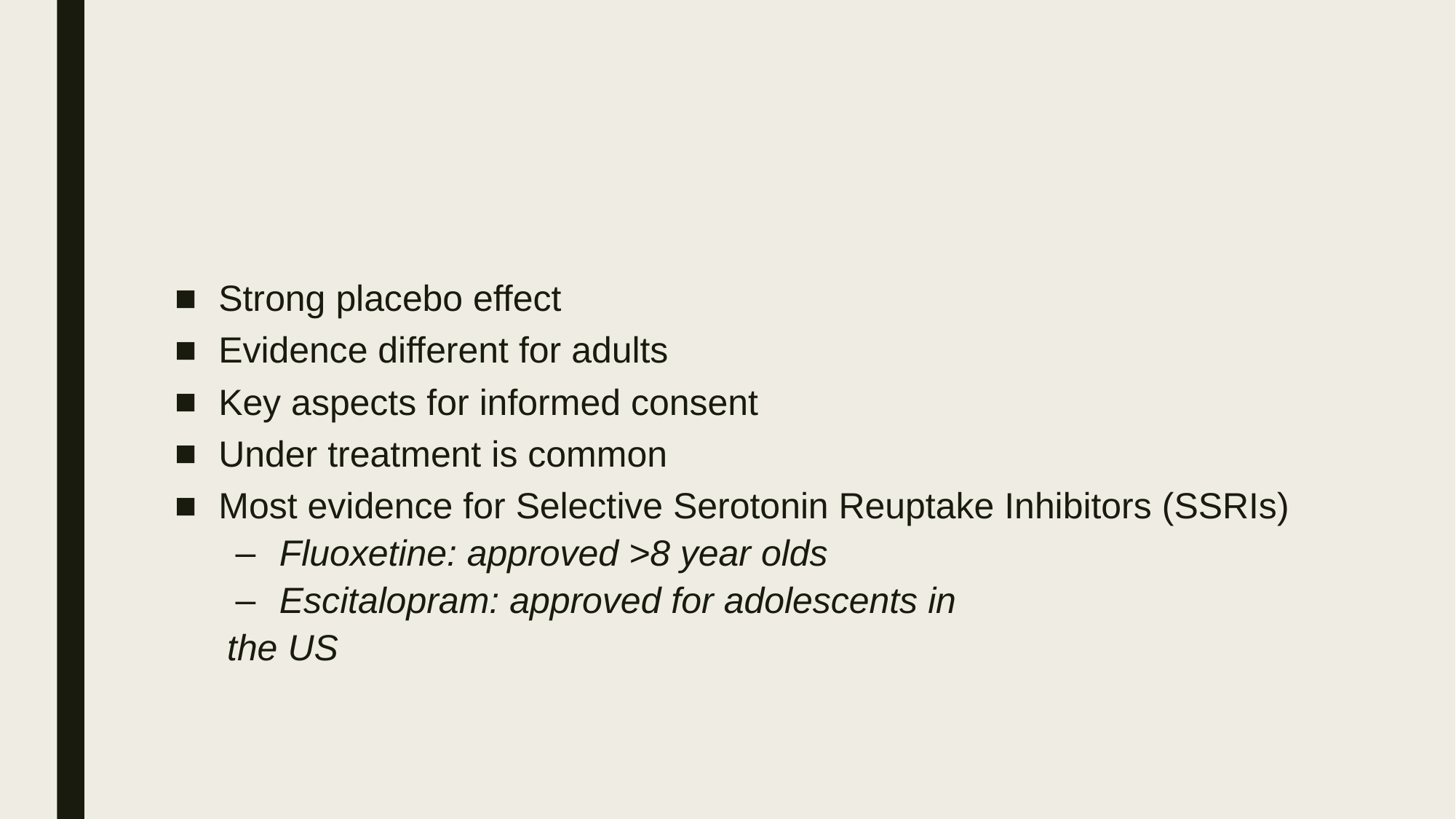

#
Strong placebo effect
Evidence different for adults
Key aspects for informed consent
Under treatment is common
Most evidence for Selective Serotonin Reuptake Inhibitors (SSRIs)
Fluoxetine: approved >8 year olds
Escitalopram: approved for adolescents in
	the US